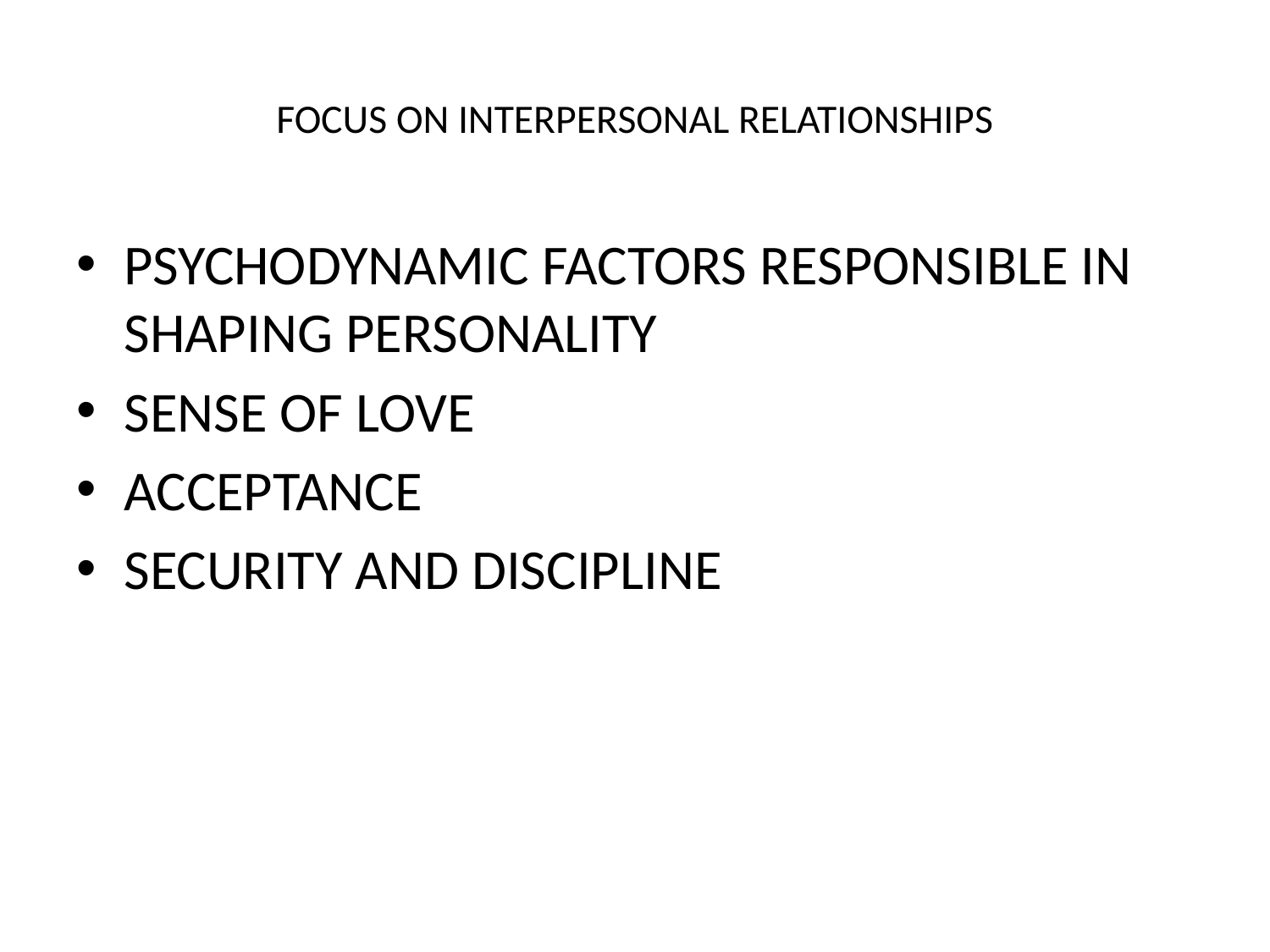

# FOCUS ON INTERPERSONAL RELATIONSHIPS
PSYCHODYNAMIC FACTORS RESPONSIBLE IN SHAPING PERSONALITY
SENSE OF LOVE
ACCEPTANCE
SECURITY AND DISCIPLINE